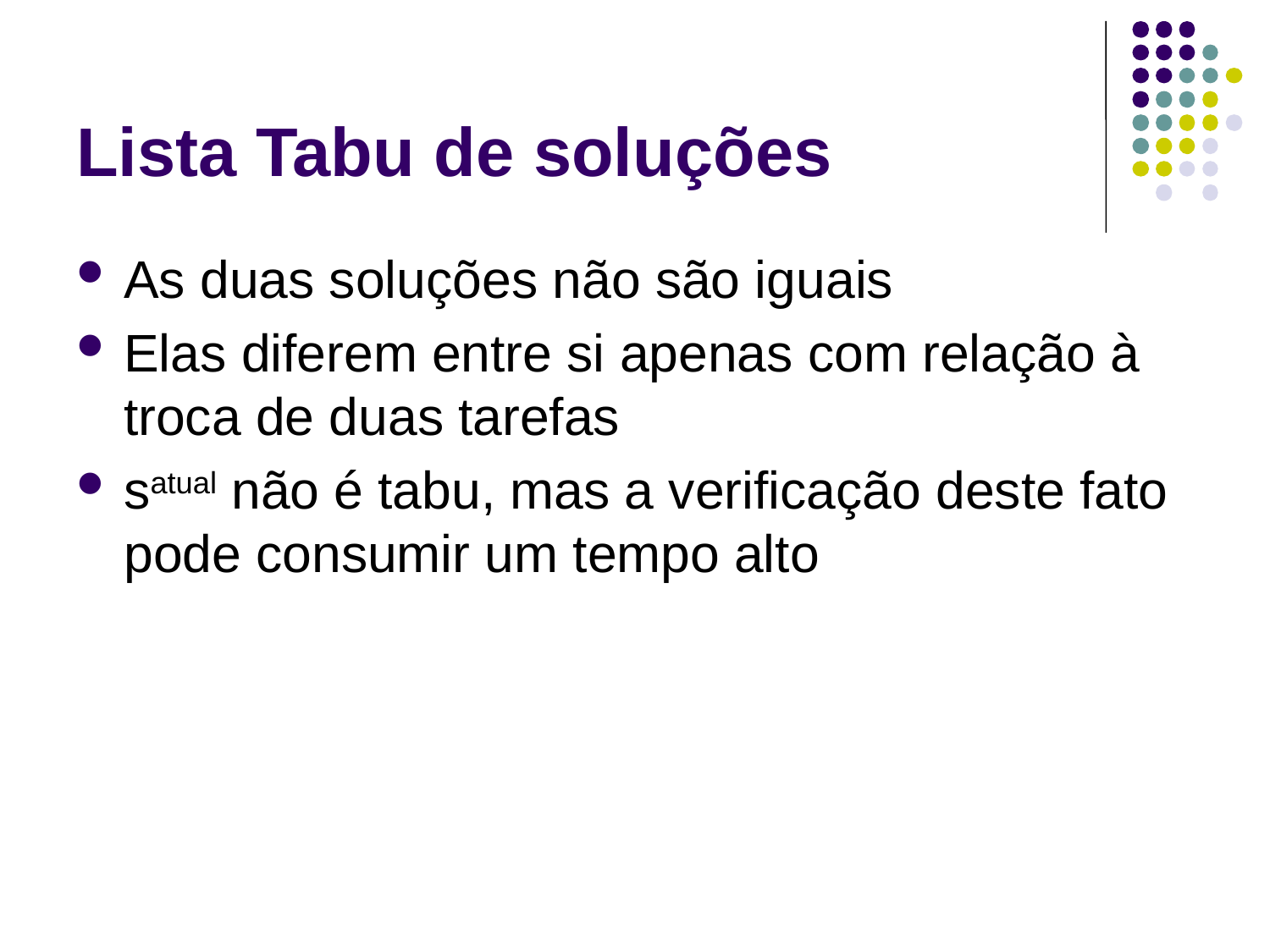

# Lista Tabu de soluções
As duas soluções não são iguais
Elas diferem entre si apenas com relação à troca de duas tarefas
satual não é tabu, mas a verificação deste fato pode consumir um tempo alto